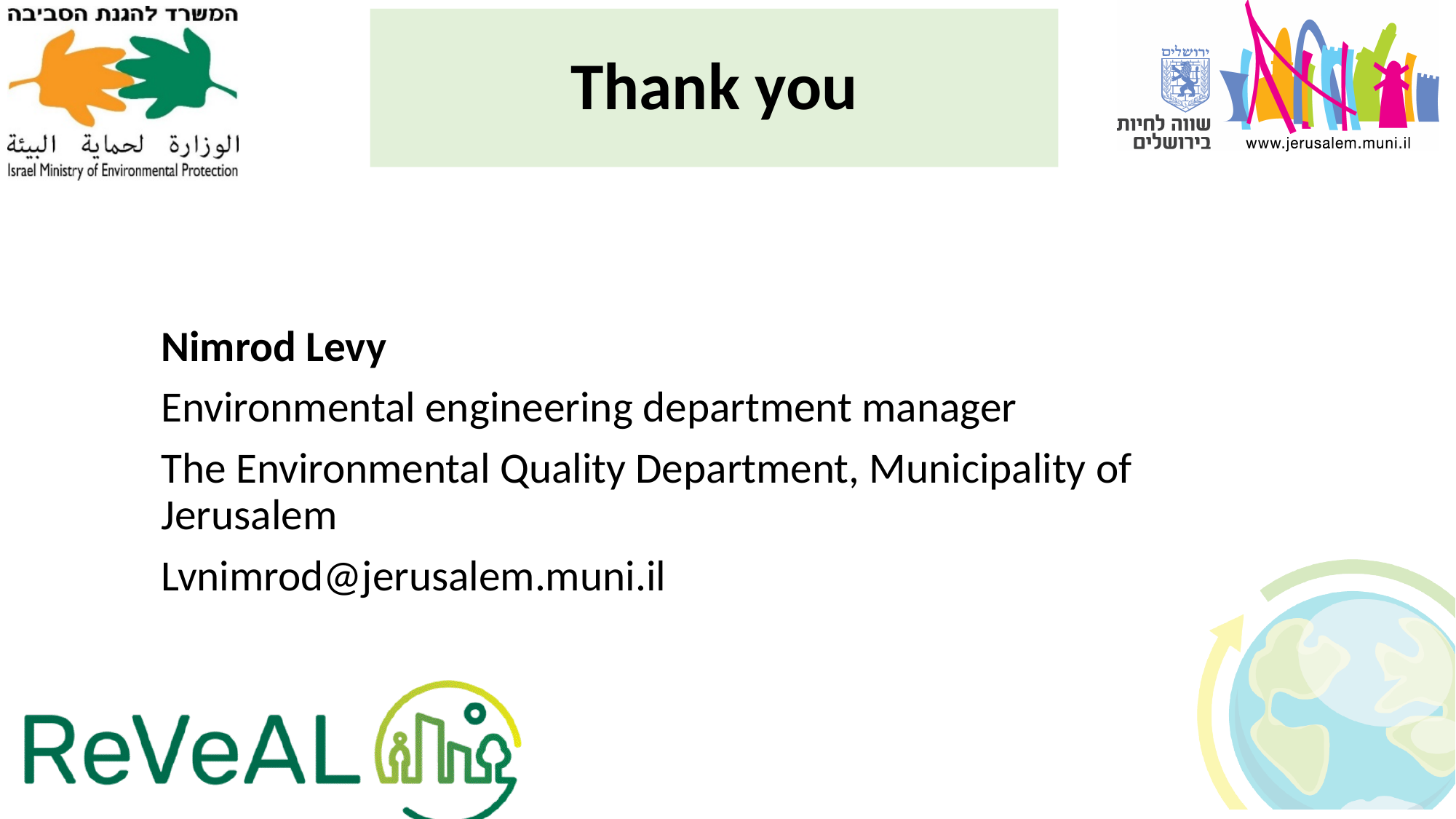

# Thank you
Nimrod Levy
Environmental engineering department manager
The Environmental Quality Department, Municipality of Jerusalem
Lvnimrod@jerusalem.muni.il